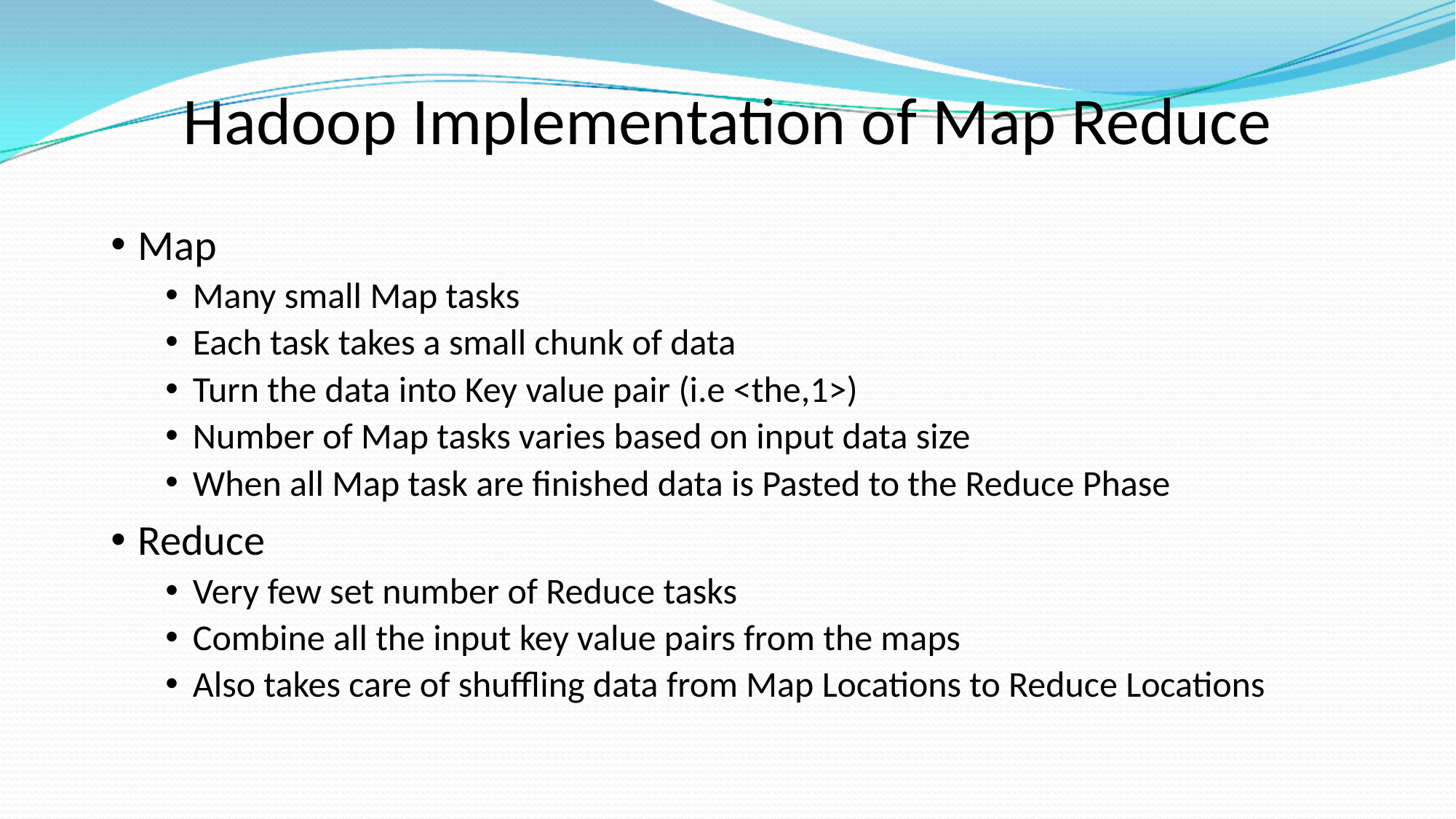

# Hadoop Implementation of Map Reduce
Map
Many small Map tasks
Each task takes a small chunk of data
Turn the data into Key value pair (i.e <the,1>)
Number of Map tasks varies based on input data size
When all Map task are finished data is Pasted to the Reduce Phase
Reduce
Very few set number of Reduce tasks
Combine all the input key value pairs from the maps
Also takes care of shuffling data from Map Locations to Reduce Locations